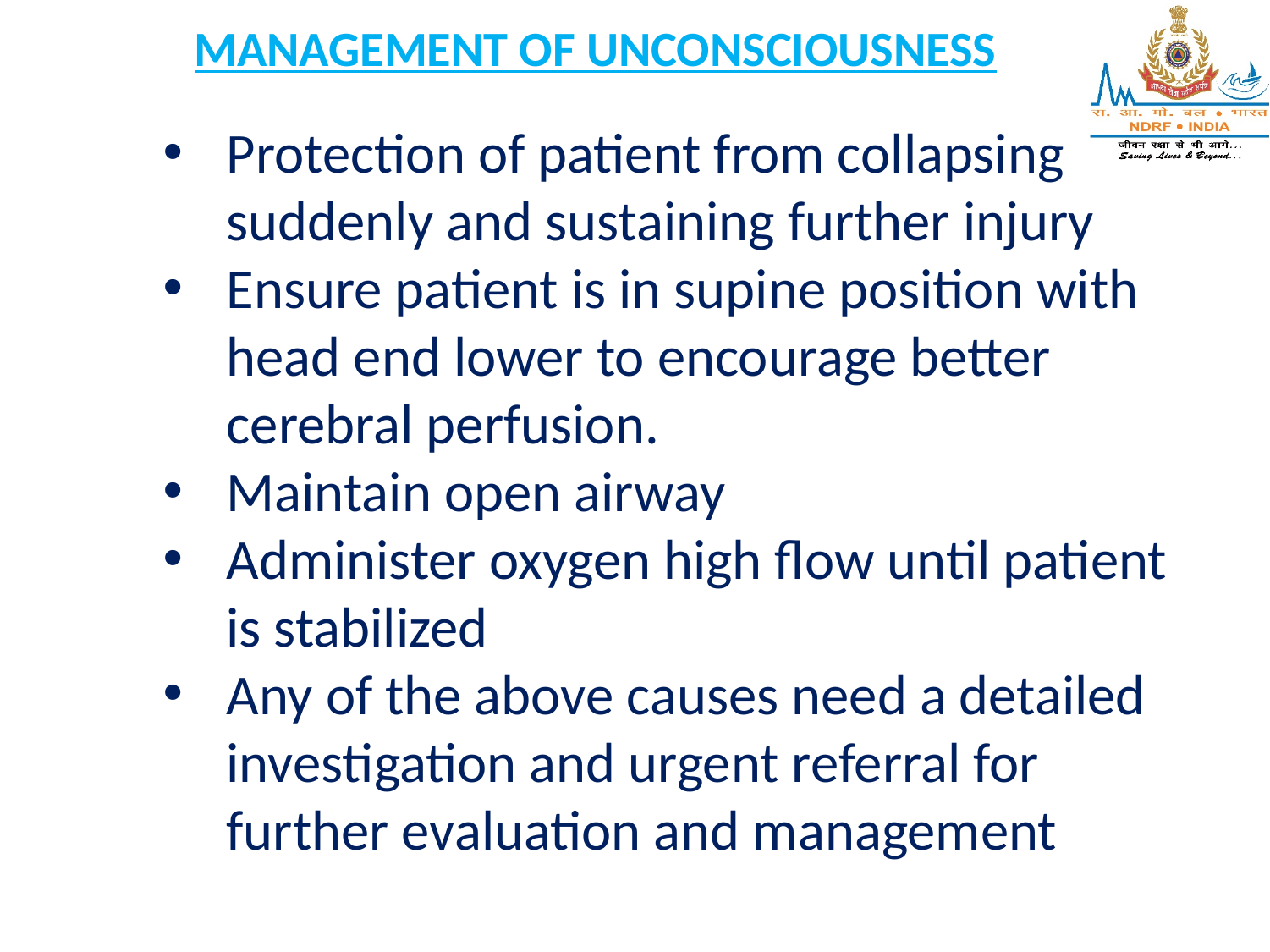

MANAGEMENT OF UNCONSCIOUSNESS
#
Protection of patient from collapsing suddenly and sustaining further injury
Ensure patient is in supine position with head end lower to encourage better cerebral perfusion.
Maintain open airway
Administer oxygen high flow until patient is stabilized
Any of the above causes need a detailed investigation and urgent referral for further evaluation and management